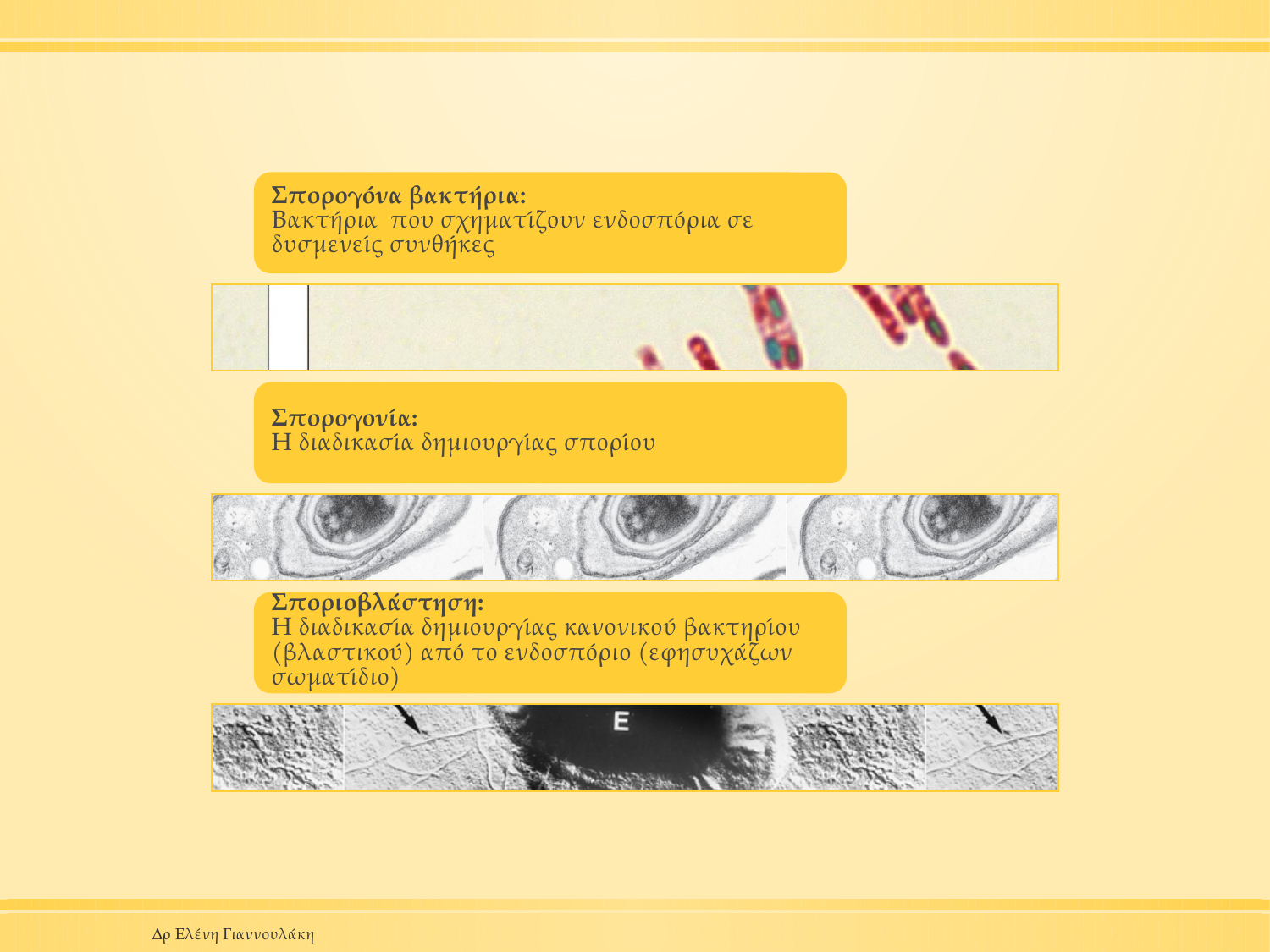

Σπορογόνα βακτήρια:
Βακτήρια  που σχηματίζουν ενδοσπόρια σε δυσμενείς συνθήκες
Σπορογονία:
Η διαδικασία δημιουργίας σπορίου
Σποριοβλάστηση:
Η διαδικασία δημιουργίας κανονικού βακτηρίου (βλαστικού) από το ενδοσπόριο (εφησυχάζων σωματίδιο)
Δρ Ελένη Γιαννουλάκη